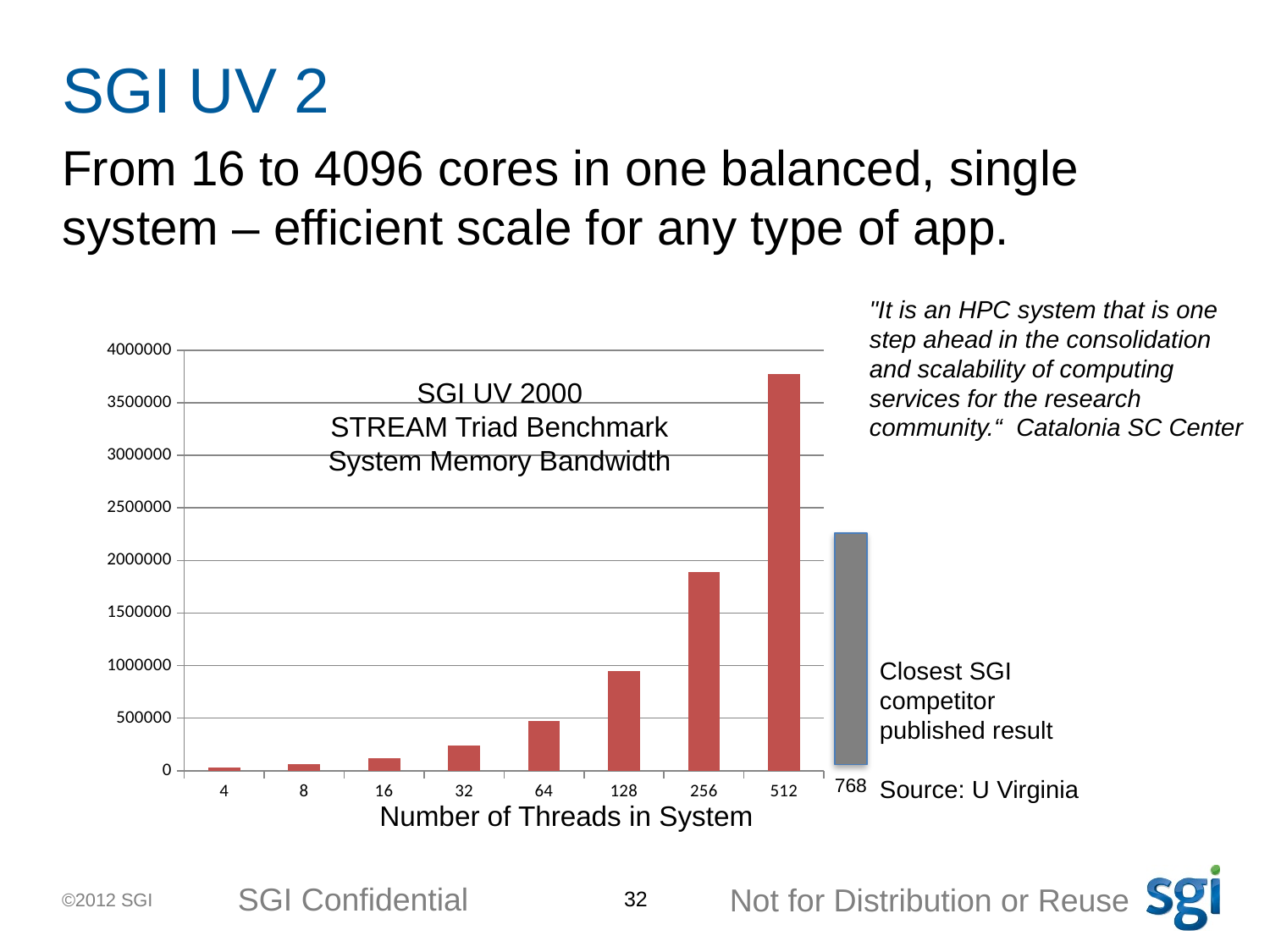

SGI UV 2
From 16 to 4096 cores in one balanced, single system – efficient scale for any type of app.

"It is an HPC system that is one step ahead in the consolidation and scalability of computing services for the research community.“  Catalonia SC Center

### Chart

| Category |  |
|---|---|
| 4 | 29600.0 |
| 8 | 59100.0 |
| 16 | 118300.0 |
| 32 | 236100.0 |
| 64 | 472800.0 |
| 128 | 944100.0 |
| 256 | 1889000.0 |
| 512 | 3772950.0 |
SGI UV 2000
STREAM Triad Benchmark
System Memory Bandwidth

768
Closest SGI competitor published result

Source: U Virginia

Number of Threads in System
32